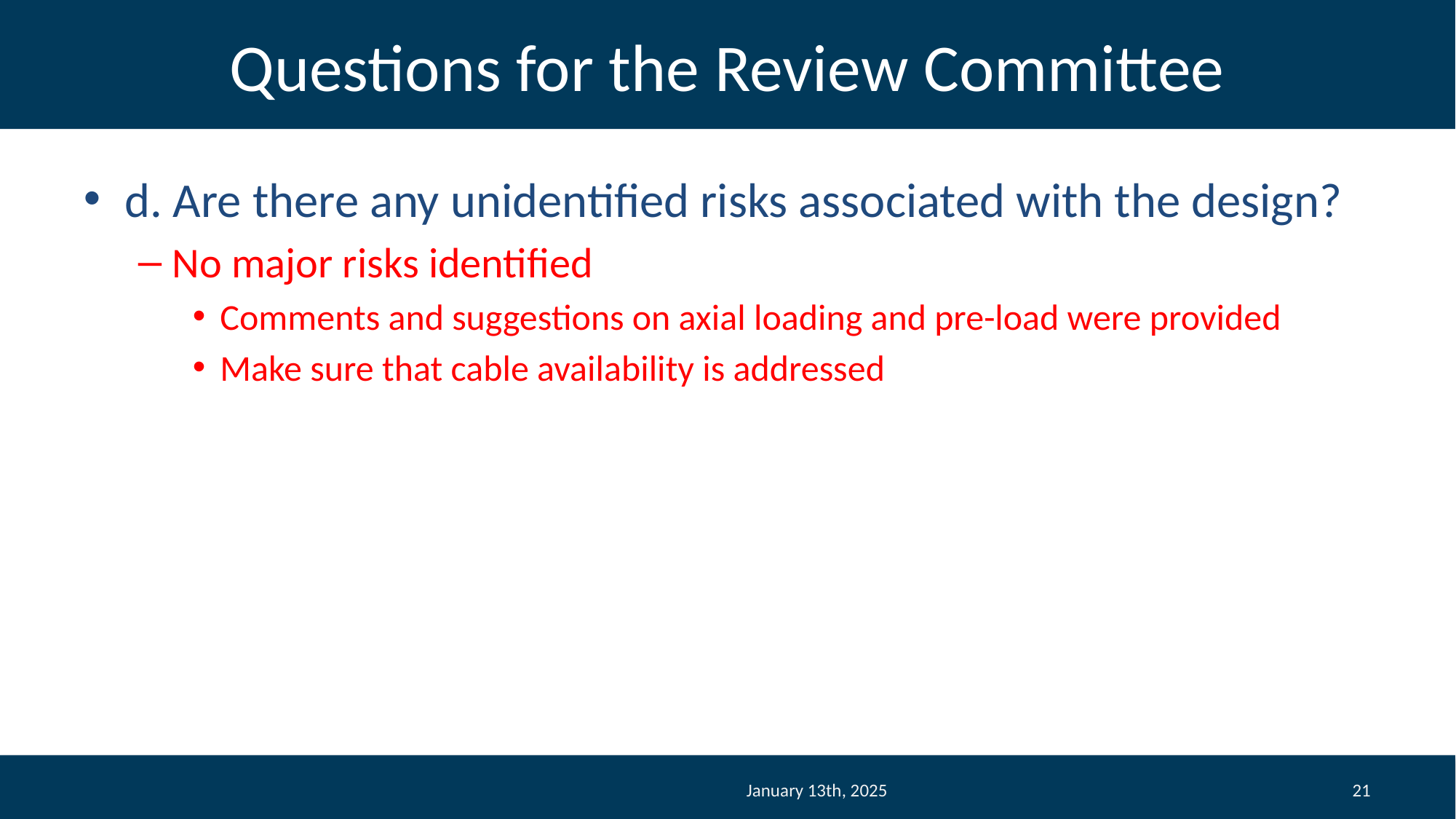

# Questions for the Review Committee
d. Are there any unidentified risks associated with the design?
No major risks identified
Comments and suggestions on axial loading and pre-load were provided
Make sure that cable availability is addressed
January 13th, 2025
21